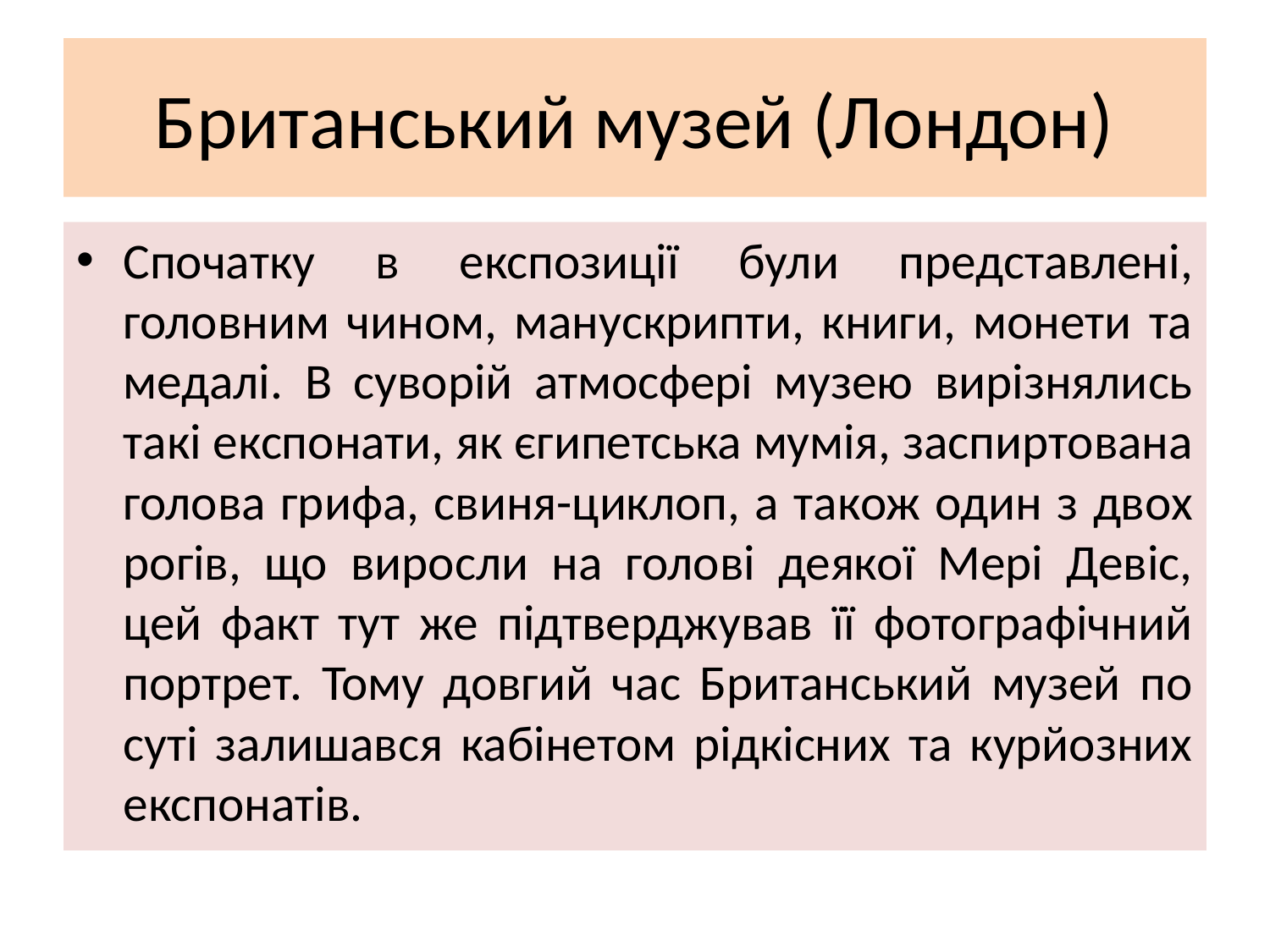

# Британський музей (Лондон)
Спочатку в експозиції були представлені, головним чином, манускрипти, книги, монети та медалі. В суворій атмосфері музею вирізнялись такі експонати, як єгипетська мумія, заспиртована голова грифа, свиня-циклоп, а також один з двох рогів, що виросли на голові деякої Мері Девіс, цей факт тут же підтверджував її фотографічний портрет. Тому довгий час Британський музей по суті залишався кабінетом рідкісних та курйозних експонатів.